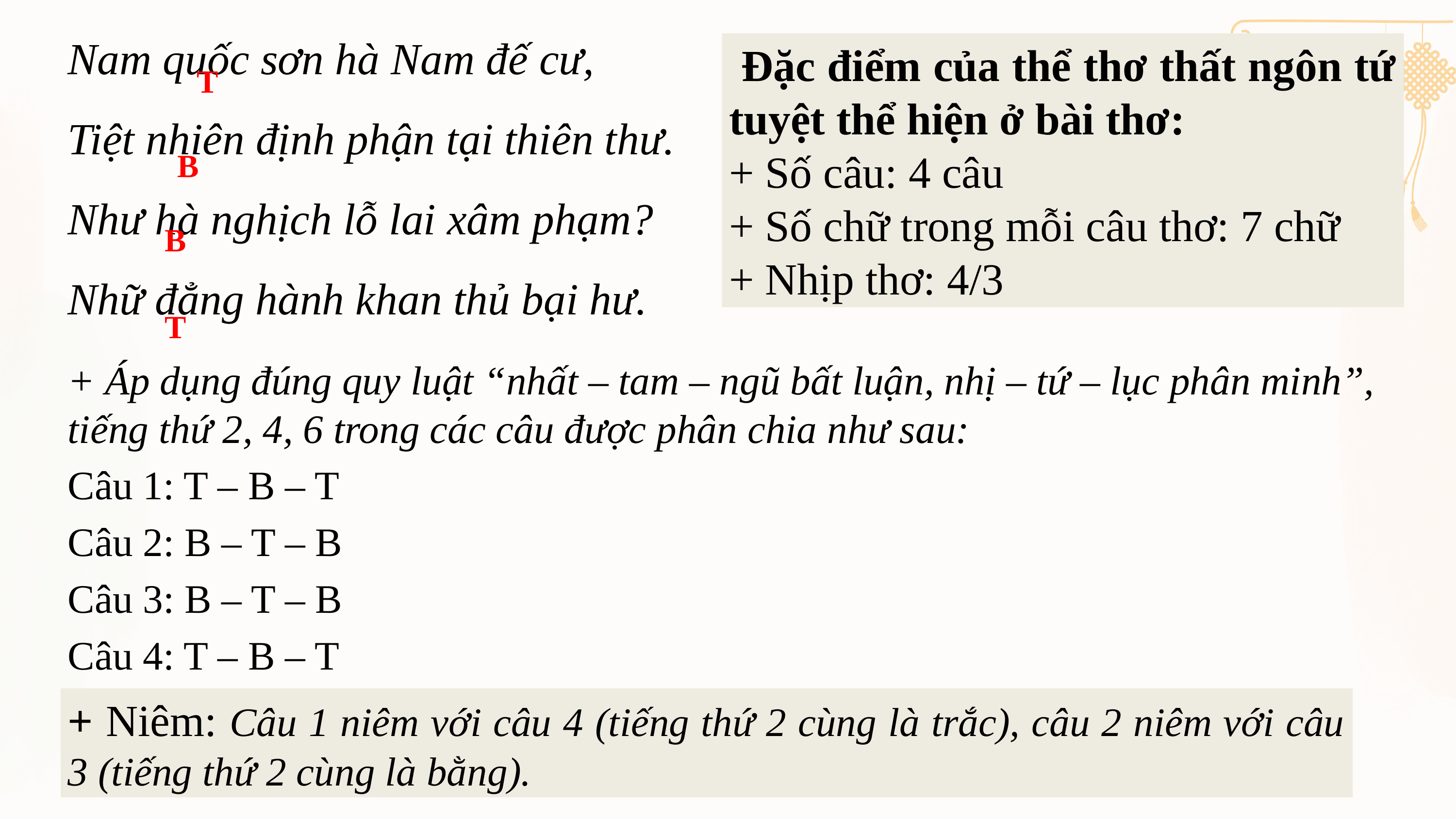

Nam quốc sơn hà Nam đế cư,
Tiệt nhiên định phận tại thiên thư.
Như hà nghịch lỗ lai xâm phạm?
Nhữ đẳng hành khan thủ bại hư.

 Đặc điểm của thể thơ thất ngôn tứ tuyệt thể hiện ở bài thơ:
+ Số câu: 4 câu
+ Số chữ trong mỗi câu thơ: 7 chữ
+ Nhịp thơ: 4/3
T
B

B
T
+ Áp dụng đúng quy luật “nhất – tam – ngũ bất luận, nhị – tứ – lục phân minh”, tiếng thứ 2, 4, 6 trong các câu được phân chia như sau:
Câu 1: T – B – T
Câu 2: B – T – B
Câu 3: B – T – B
Câu 4: T – B – T
+ Niêm: Câu 1 niêm với câu 4 (tiếng thứ 2 cùng là trắc), câu 2 niêm với câu 3 (tiếng thứ 2 cùng là bằng).